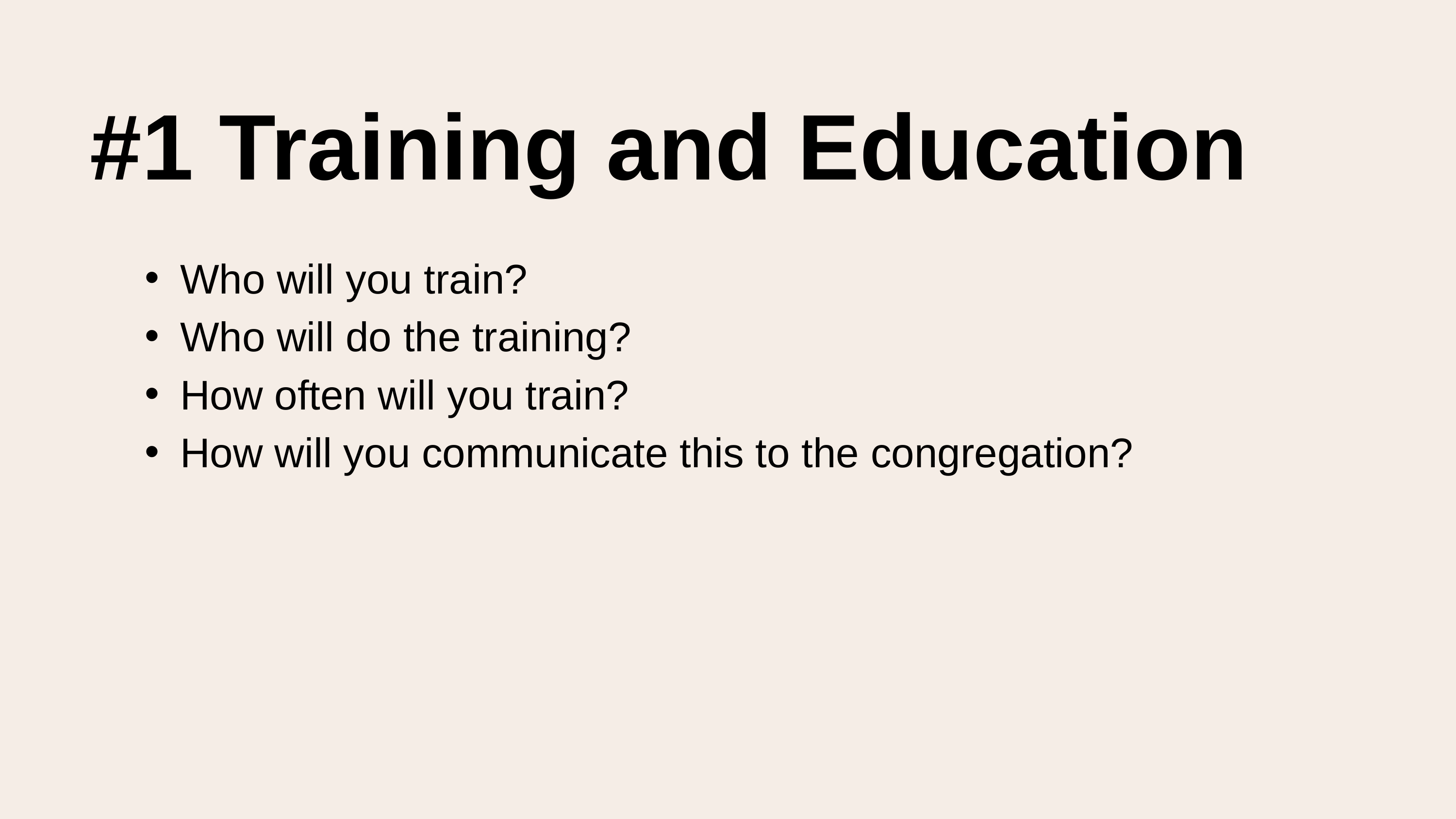

#1 Training and Education
Who will you train?
Who will do the training?
How often will you train?
How will you communicate this to the congregation?